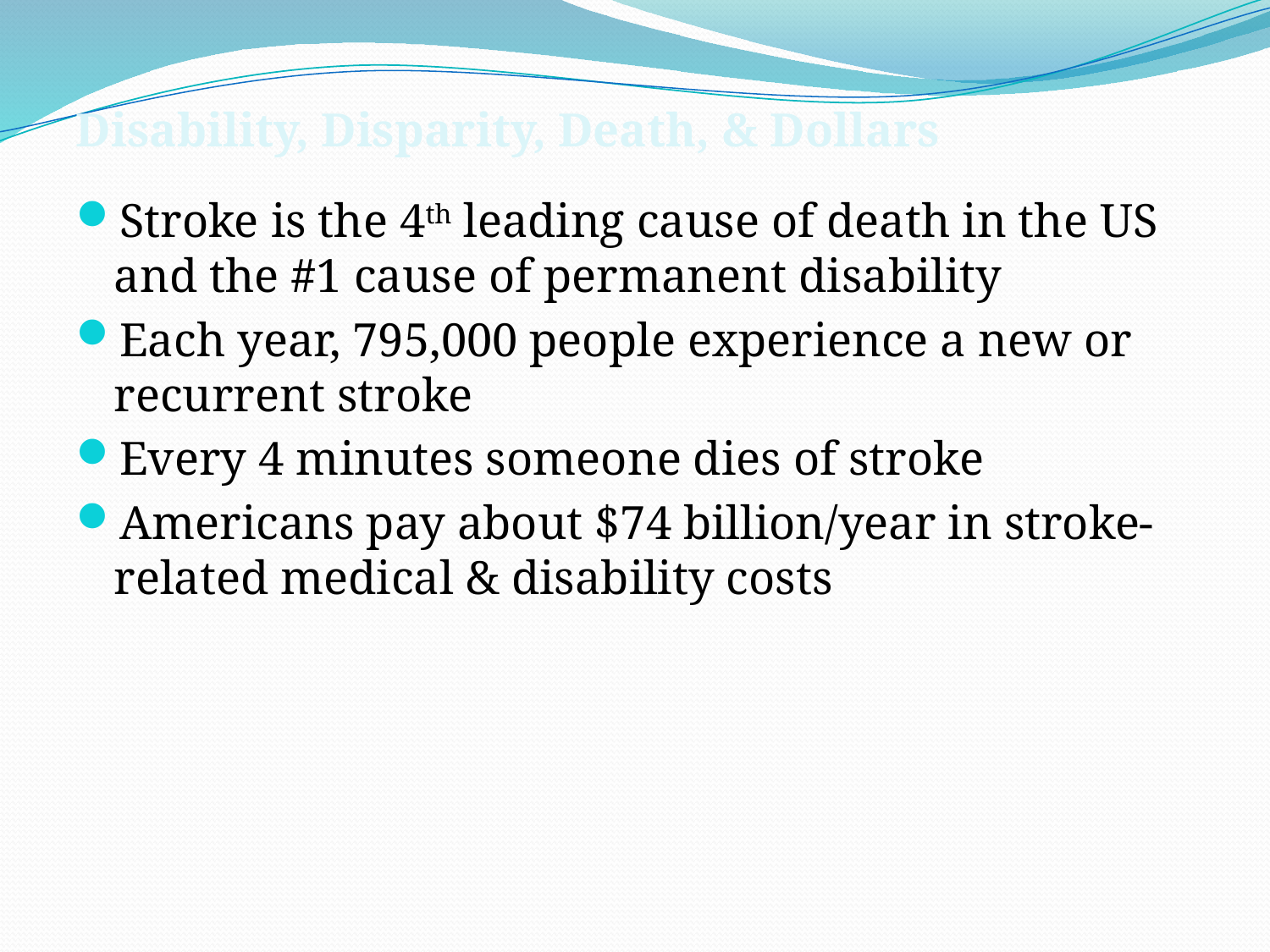

Disability, Disparity, Death, & Dollars

Stroke is the 4th leading cause of death in the US and the #1 cause of permanent disability
Each year, 795,000 people experience a new or recurrent stroke
Every 4 minutes someone dies of stroke
Americans pay about $74 billion/year in stroke-related medical & disability costs